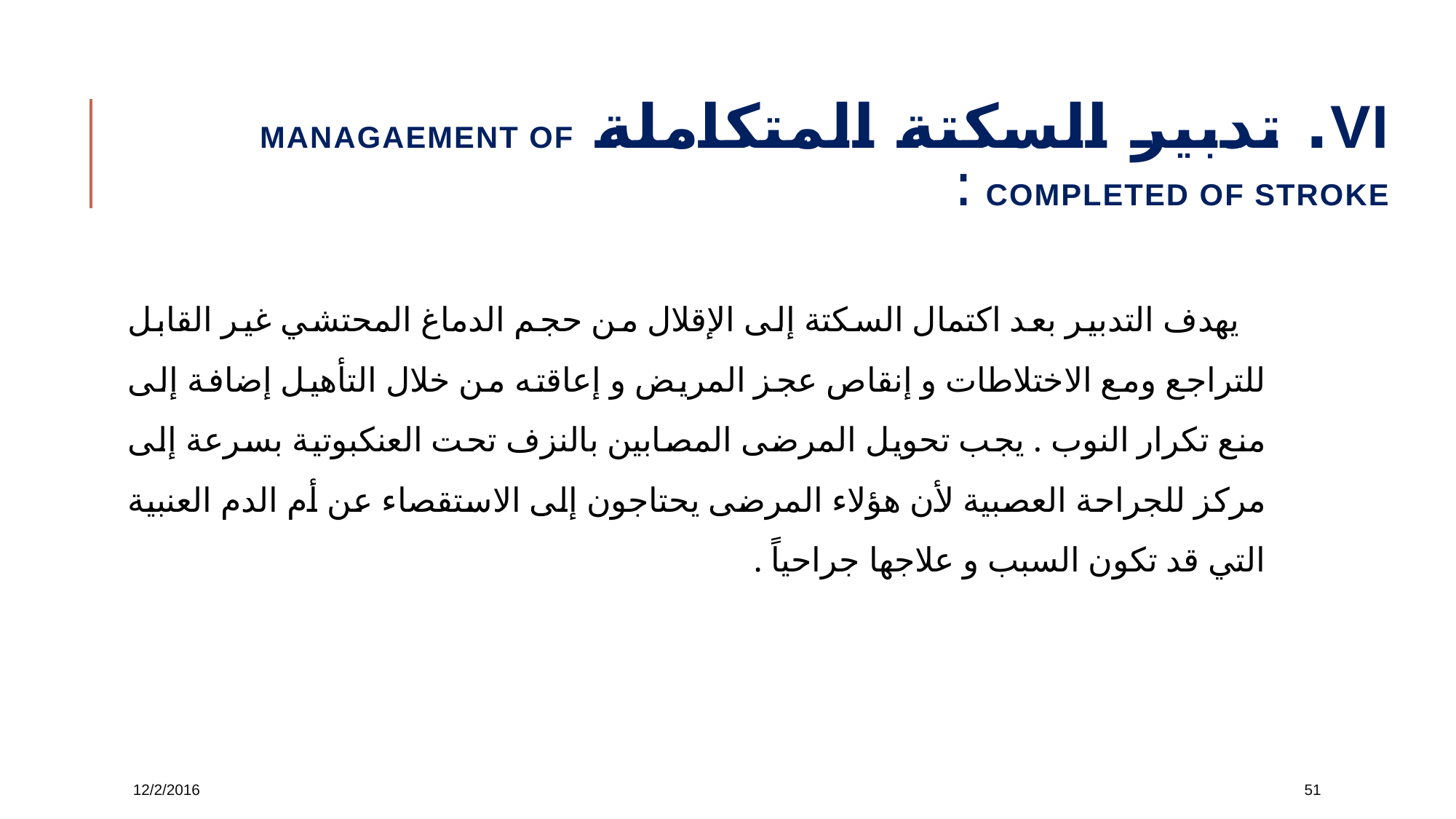

# VI. تدبير السكتة المتكاملة managaement of completed of stroke :
   يهدف التدبير بعد اكتمال السكتة إلى الإقلال من حجم الدماغ المحتشي غير القابل للتراجع ومع الاختلاطات و إنقاص عجز المريض و إعاقته من خلال التأهيل إضافة إلى منع تكرار النوب . يجب تحويل المرضى المصابين بالنزف تحت العنكبوتية بسرعة إلى مركز للجراحة العصبية لأن هؤلاء المرضى يحتاجون إلى الاستقصاء عن أم الدم العنبية التي قد تكون السبب و علاجها جراحياً .
12/2/2016
51